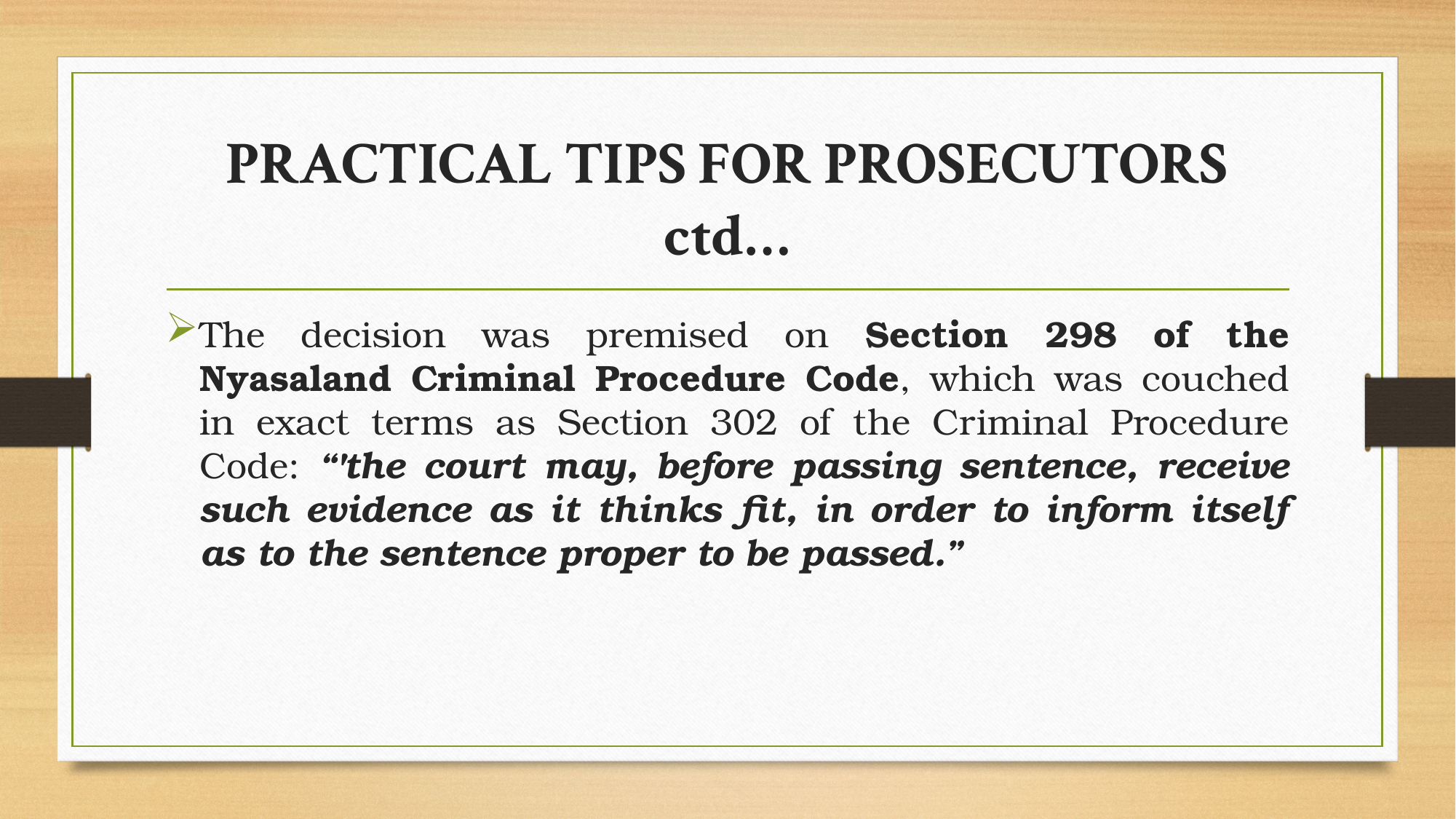

# PRACTICAL TIPS FOR PROSECUTORS ctd…
The decision was premised on Section 298 of the Nyasaland Criminal Procedure Code, which was couched in exact terms as Section 302 of the Criminal Procedure Code: “'the court may, before passing sentence, receive such evidence as it thinks fit, in order to inform itself as to the sentence proper to be passed.”